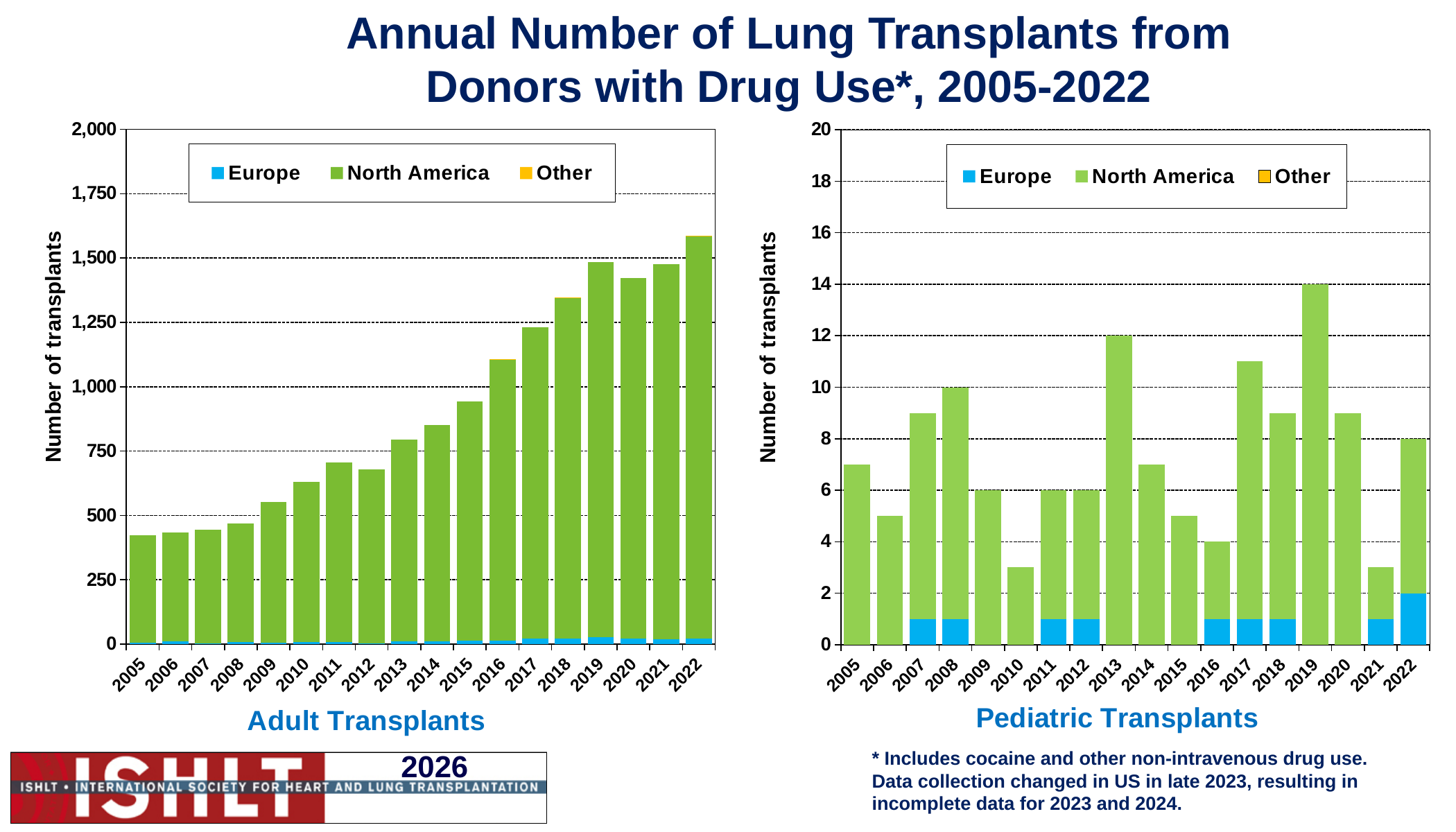

# Annual Number of Lung Transplants from Donors with Drug Use*, 2005-2022

### Chart

| Category | Europe | North America | Other |
|---|---|---|---|
| 2005 | 6.0 | 418.0 | 0.0 |
| 2006 | 11.0 | 422.0 | 0.0 |
| 2007 | 3.0 | 442.0 | 0.0 |
| 2008 | 8.0 | 460.0 | 0.0 |
| 2009 | 6.0 | 546.0 | 0.0 |
| 2010 | 8.0 | 622.0 | 0.0 |
| 2011 | 7.0 | 698.0 | 0.0 |
| 2012 | 4.0 | 674.0 | 0.0 |
| 2013 | 11.0 | 783.0 | 0.0 |
| 2014 | 12.0 | 838.0 | 0.0 |
| 2015 | 14.0 | 928.0 | 0.0 |
| 2016 | 15.0 | 1090.0 | 3.0 |
| 2017 | 21.0 | 1209.0 | 0.0 |
| 2018 | 23.0 | 1323.0 | 1.0 |
| 2019 | 27.0 | 1456.0 | 0.0 |
| 2020 | 22.0 | 1399.0 | 0.0 |
| 2021 | 19.0 | 1456.0 | 0.0 |
| 2022 | 21.0 | 1564.0 | 2.0 |

### Chart

| Category | Europe | North America | Other |
|---|---|---|---|
| 2005 | 0.0 | 7.0 | 0.0 |
| 2006 | 0.0 | 5.0 | 0.0 |
| 2007 | 1.0 | 8.0 | 0.0 |
| 2008 | 1.0 | 9.0 | 0.0 |
| 2009 | 0.0 | 6.0 | 0.0 |
| 2010 | 0.0 | 3.0 | 0.0 |
| 2011 | 1.0 | 5.0 | 0.0 |
| 2012 | 1.0 | 5.0 | 0.0 |
| 2013 | 0.0 | 12.0 | 0.0 |
| 2014 | 0.0 | 7.0 | 0.0 |
| 2015 | 0.0 | 5.0 | 0.0 |
| 2016 | 1.0 | 3.0 | 0.0 |
| 2017 | 1.0 | 10.0 | 0.0 |
| 2018 | 1.0 | 8.0 | 0.0 |
| 2019 | 0.0 | 14.0 | 0.0 |
| 2020 | 0.0 | 9.0 | 0.0 |
| 2021 | 1.0 | 2.0 | 0.0 |
| 2022 | 2.0 | 6.0 | 0.0 |
* Includes cocaine and other non-intravenous drug use. Data collection changed in US in late 2023, resulting in incomplete data for 2023 and 2024.